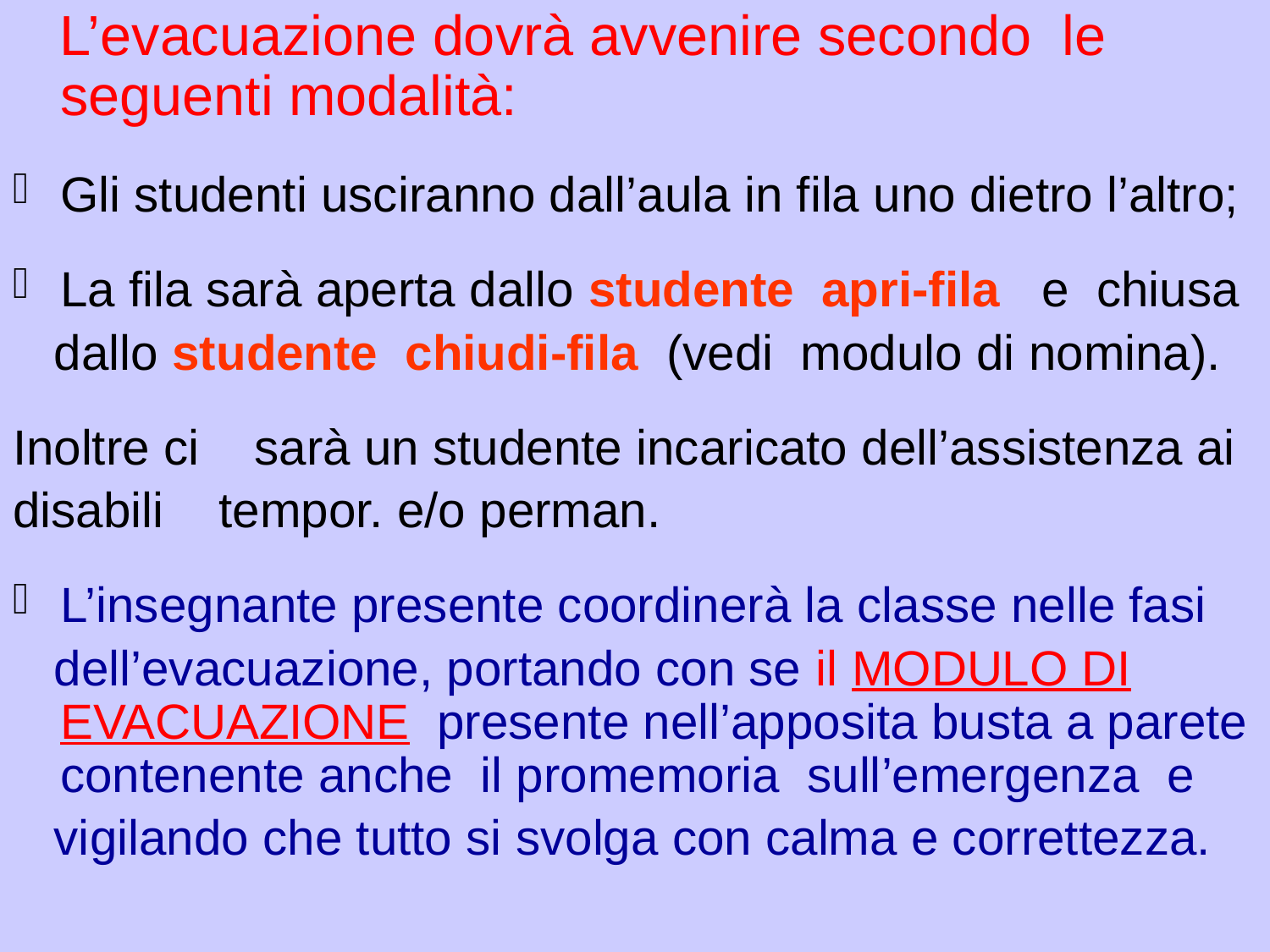

L’evacuazione dovrà avvenire secondo  le seguenti modalità:

Gli studenti usciranno dall’aula in fila uno dietro l’altro;

La fila sarà aperta dallo studente  apri-fila   e  chiusa
   dallo studente  chiudi-fila  (vedi  modulo di nomina).

Inoltre ci    sarà un studente incaricato dell’assistenza ai
disabili    tempor. e/o perman.

L’insegnante presente coordinerà la classe nelle fasi
   dell’evacuazione, portando con se il MODULO DI EVACUAZIONE  presente nell’apposita busta a parete contenente anche  il promemoria  sull’emergenza  e
   vigilando che tutto si svolga con calma e correttezza.